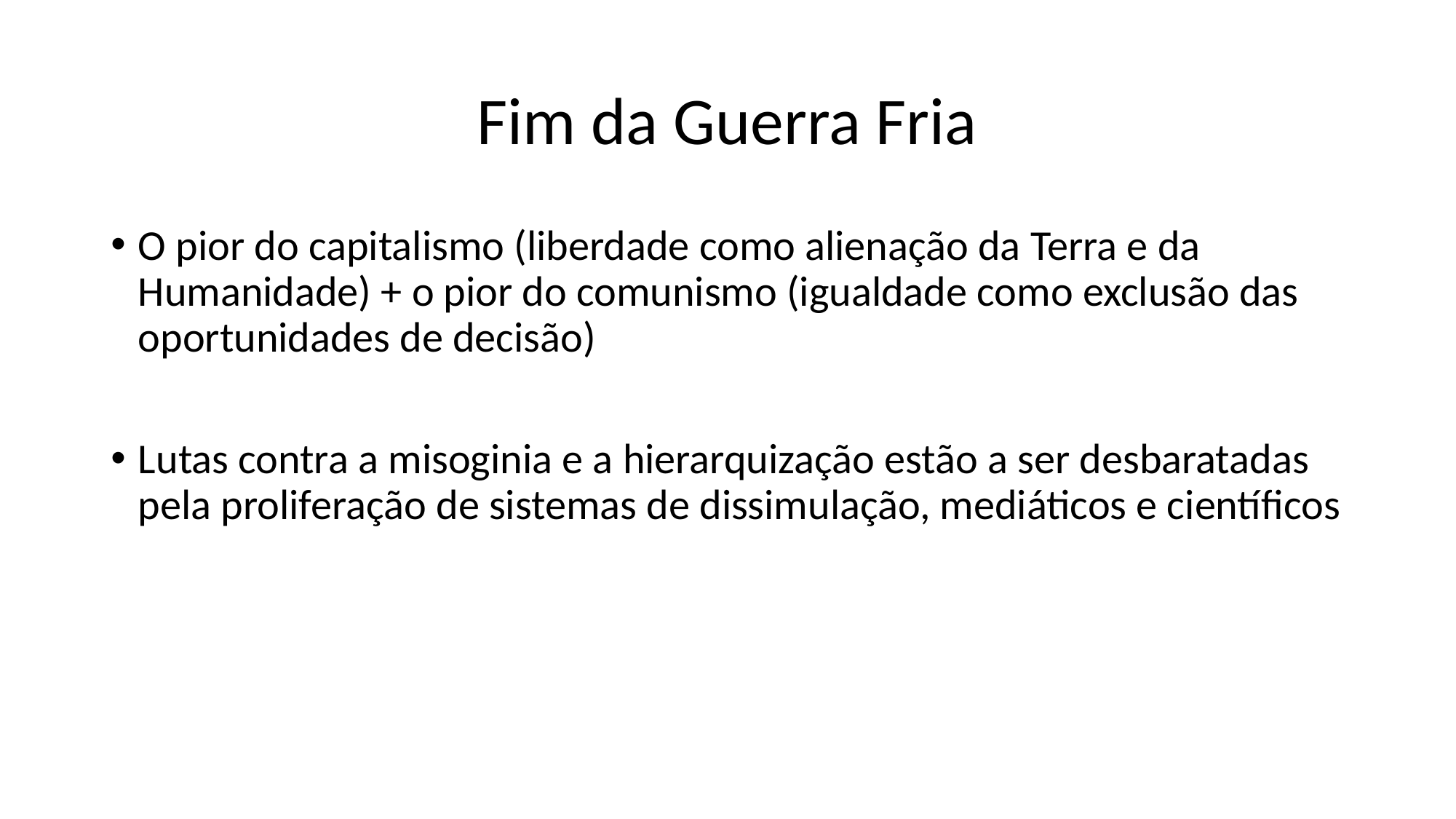

# Fim da Guerra Fria
O pior do capitalismo (liberdade como alienação da Terra e da Humanidade) + o pior do comunismo (igualdade como exclusão das oportunidades de decisão)

Lutas contra a misoginia e a hierarquização estão a ser desbaratadas pela proliferação de sistemas de dissimulação, mediáticos e científicos